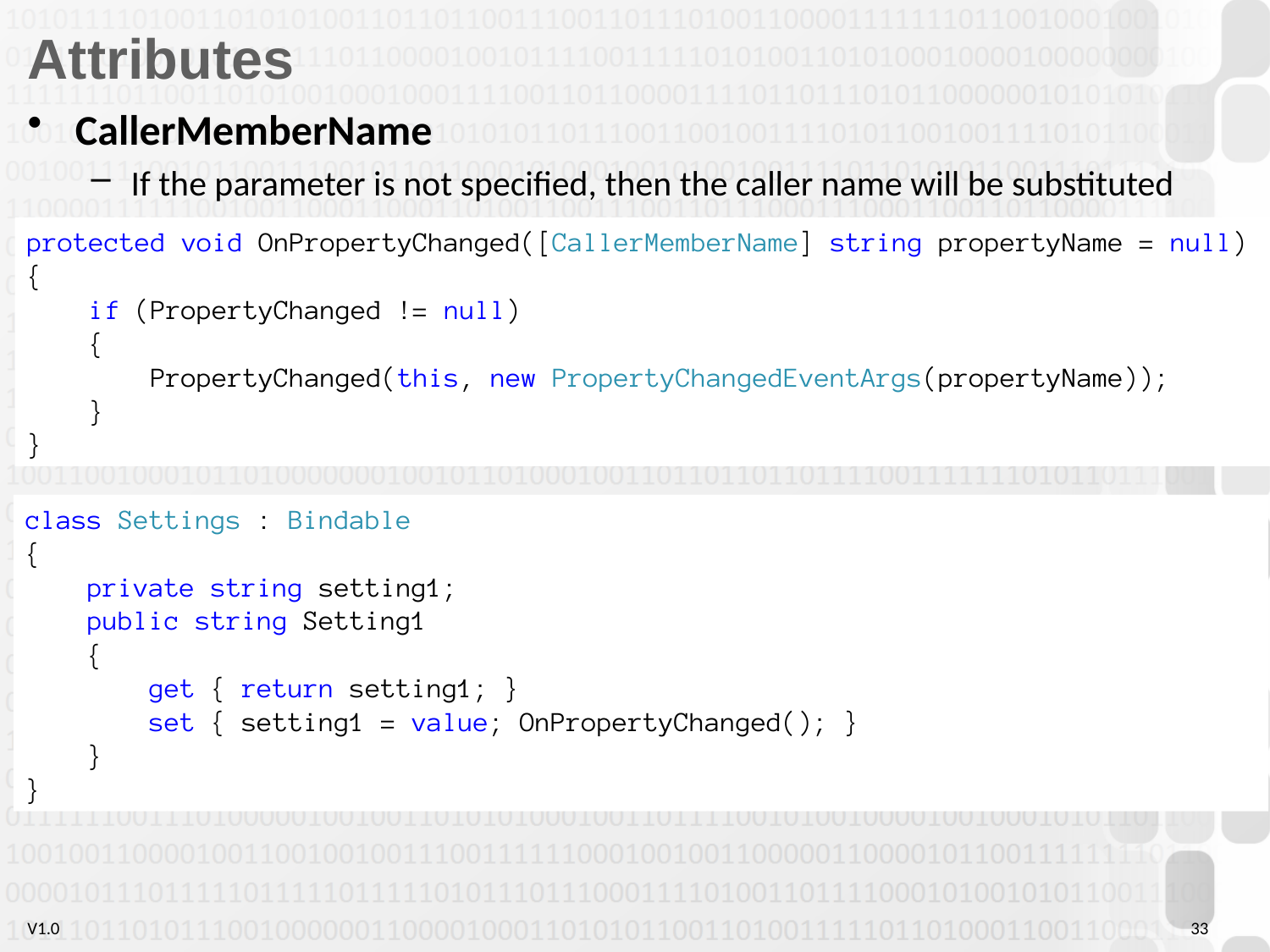

# Attributes
CallerMemberName
If the parameter is not specified, then the caller name will be substituted
protected void OnPropertyChanged([CallerMemberName] string propertyName = null)
{
    if (PropertyChanged != null)
    {
        PropertyChanged(this, new PropertyChangedEventArgs(propertyName));
    }
}
class Settings : Bindable
{
    private string setting1;
    public string Setting1
    {
        get { return setting1; }
        set { setting1 = value; OnPropertyChanged(); }
    }
}
33